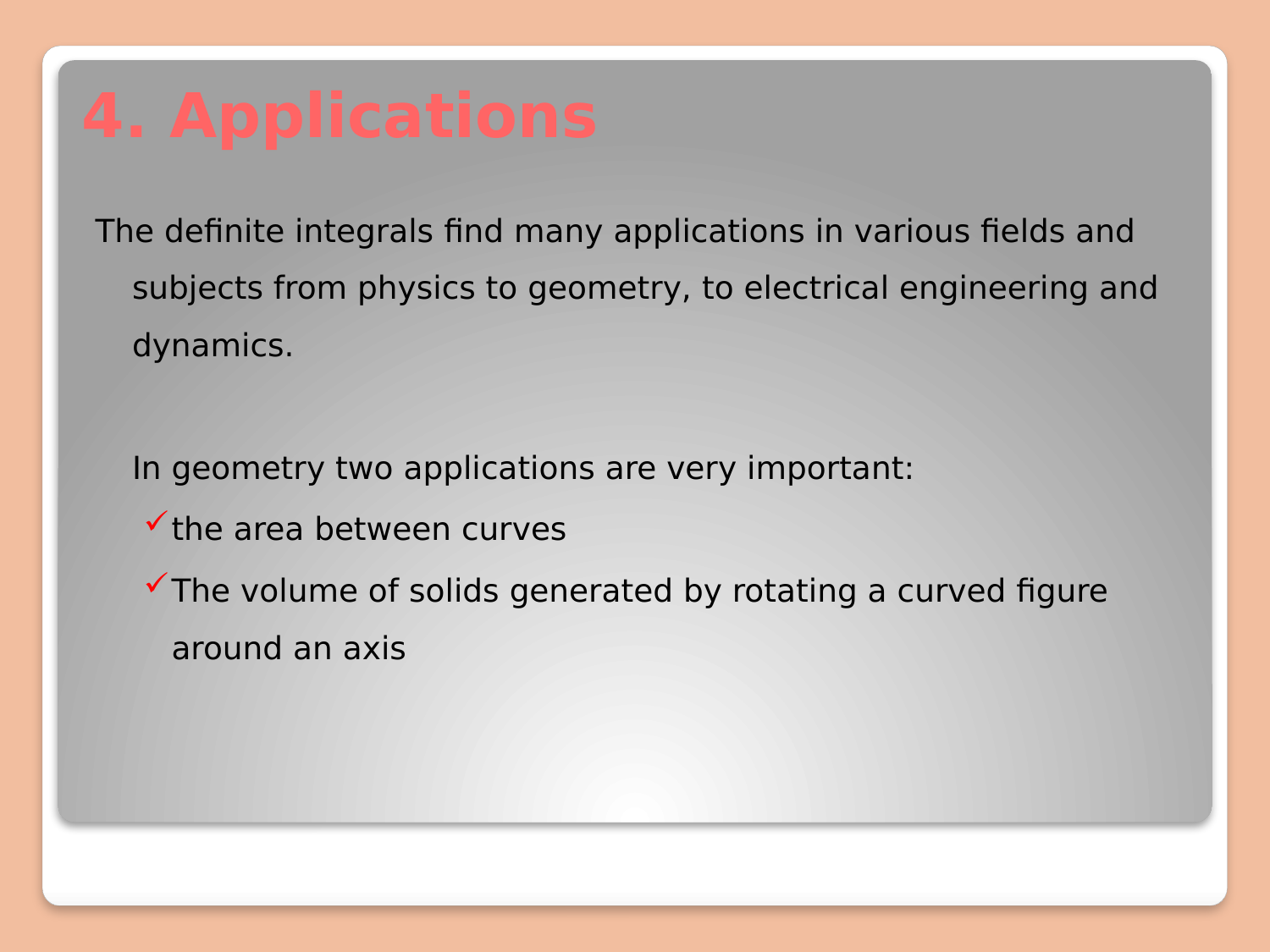

# 4. Applications
The definite integrals find many applications in various fields and subjects from physics to geometry, to electrical engineering and dynamics.

	In geometry two applications are very important:
the area between curves
The volume of solids generated by rotating a curved figure around an axis